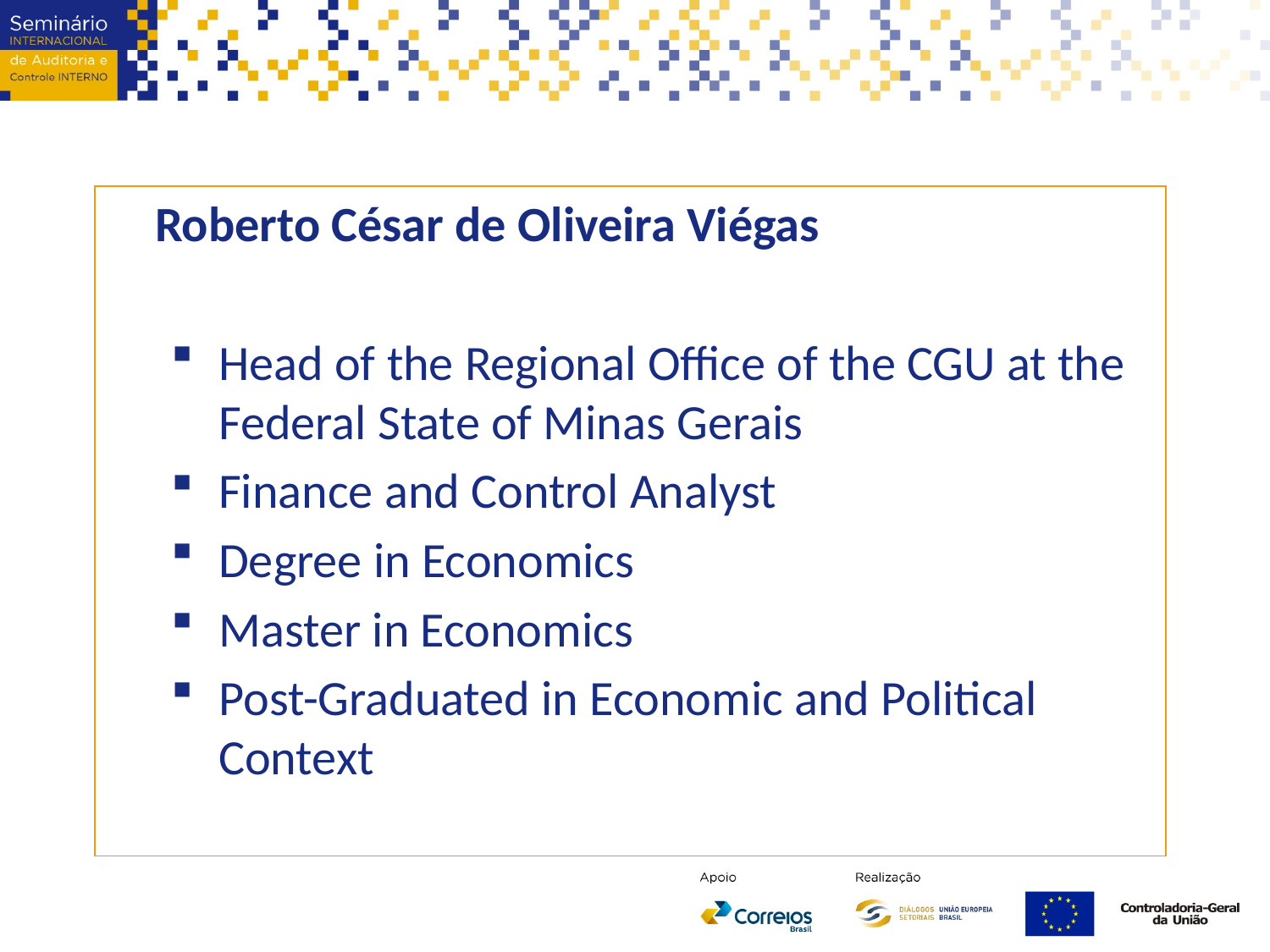

Roberto César de Oliveira Viégas

Head of the Regional Office of the CGU at the Federal State of Minas Gerais
Finance and Control Analyst
Degree in Economics
Master in Economics
Post-Graduated in Economic and Political Context